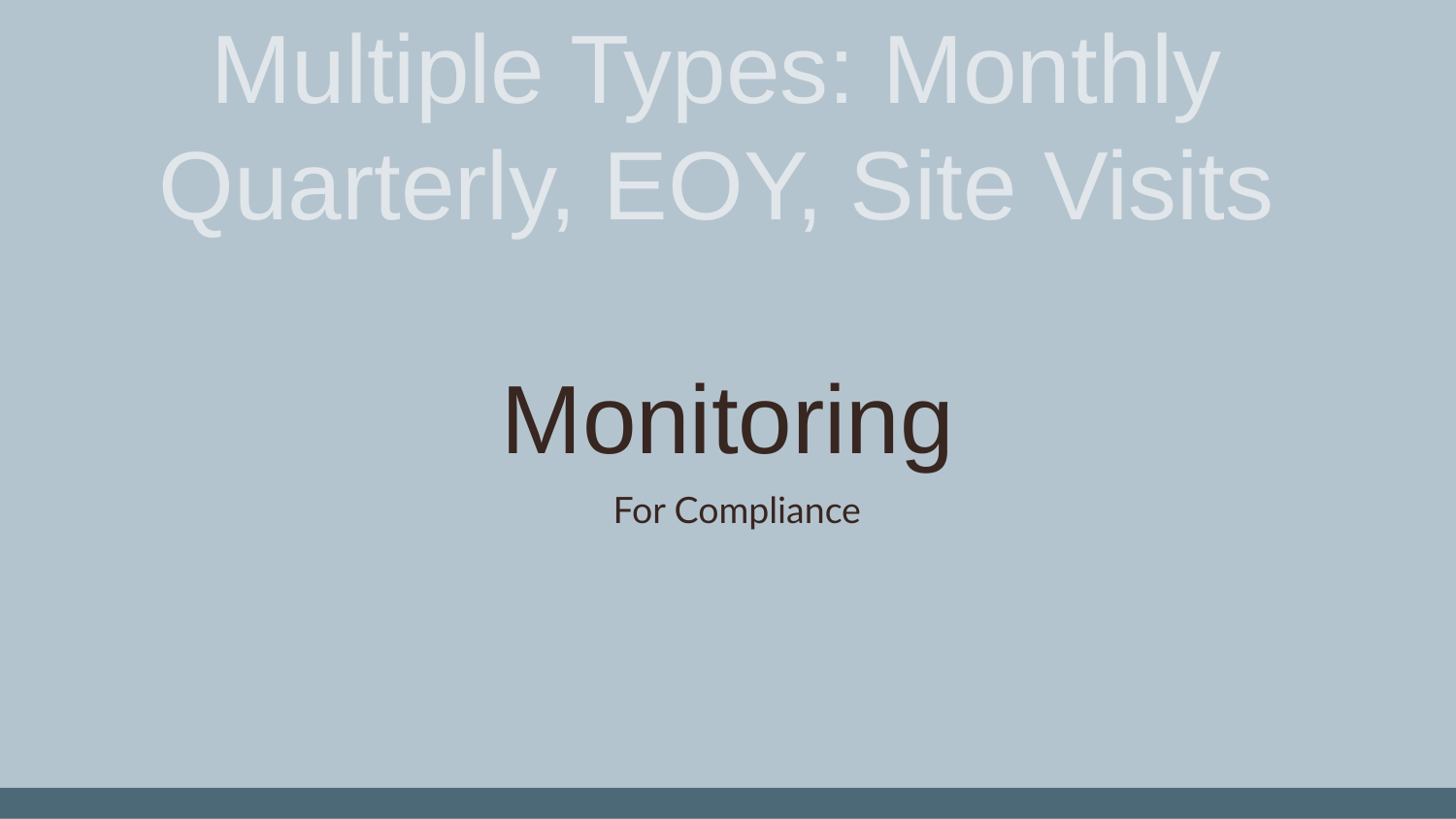

# Multiple Types: Monthly Quarterly, EOY, Site Visits
Monitoring
For Compliance